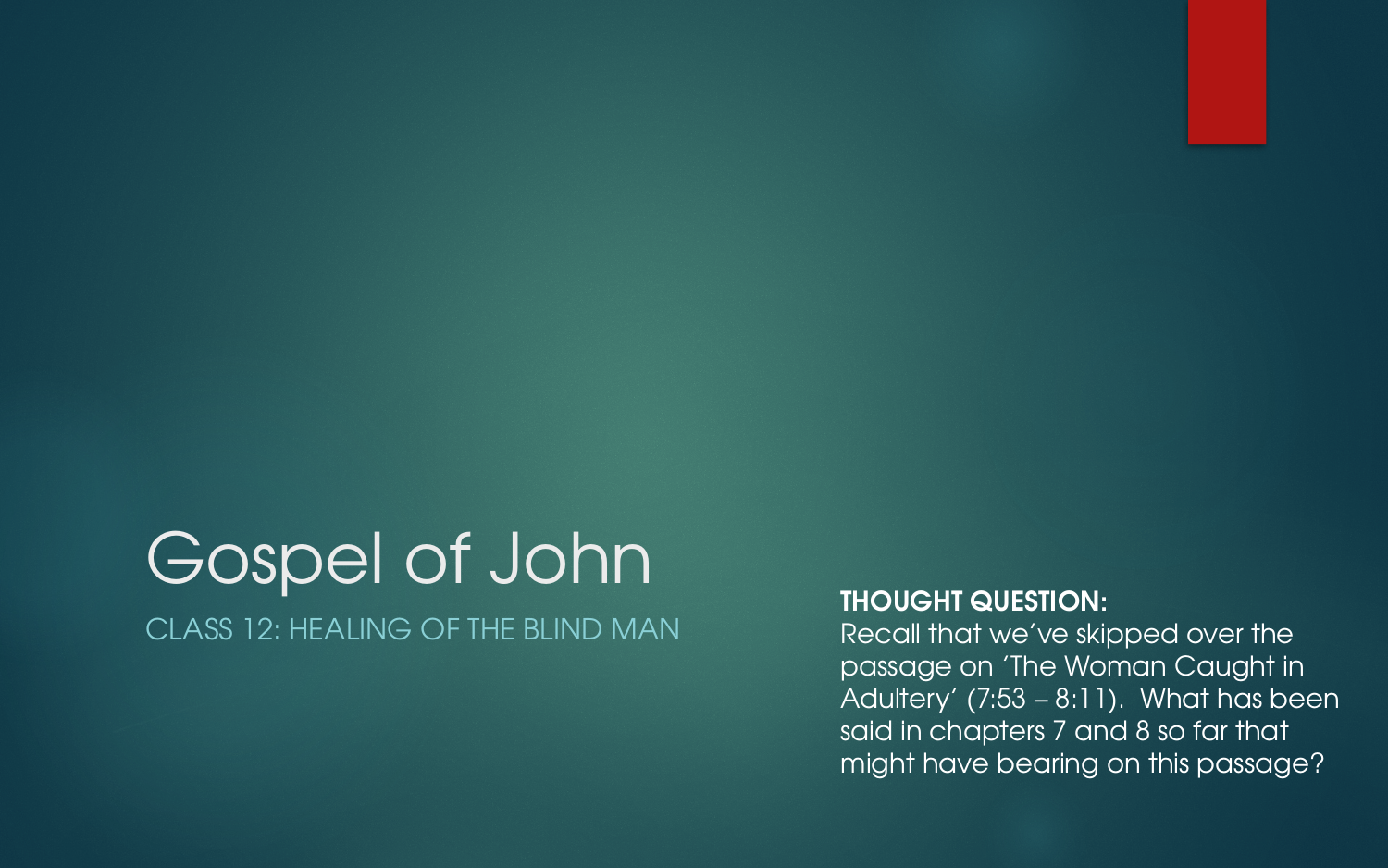

# Gospel of John
THOUGHT QUESTION:
Recall that we’ve skipped over the passage on ’The Woman Caught in Adultery’ (7:53 – 8:11).  What has been said in chapters 7 and 8 so far that might have bearing on this passage?
CLASS 12: HEALING OF THE BLIND MAN